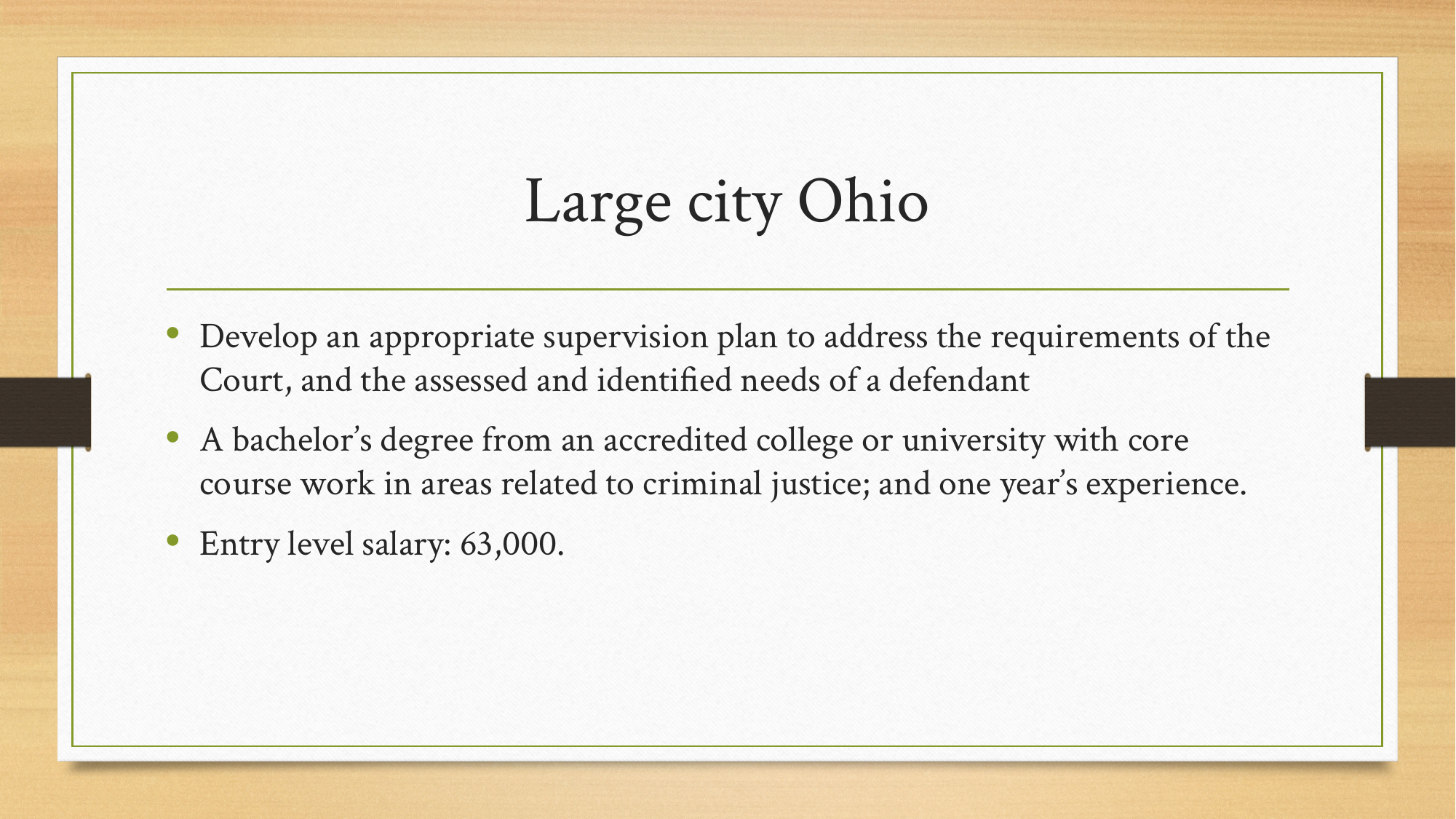

# Large city Ohio
Develop an appropriate supervision plan to address the requirements of the Court, and the assessed and identified needs of a defendant
A bachelor’s degree from an accredited college or university with core course work in areas related to criminal justice; and one year’s experience.
Entry level salary: 63,000.